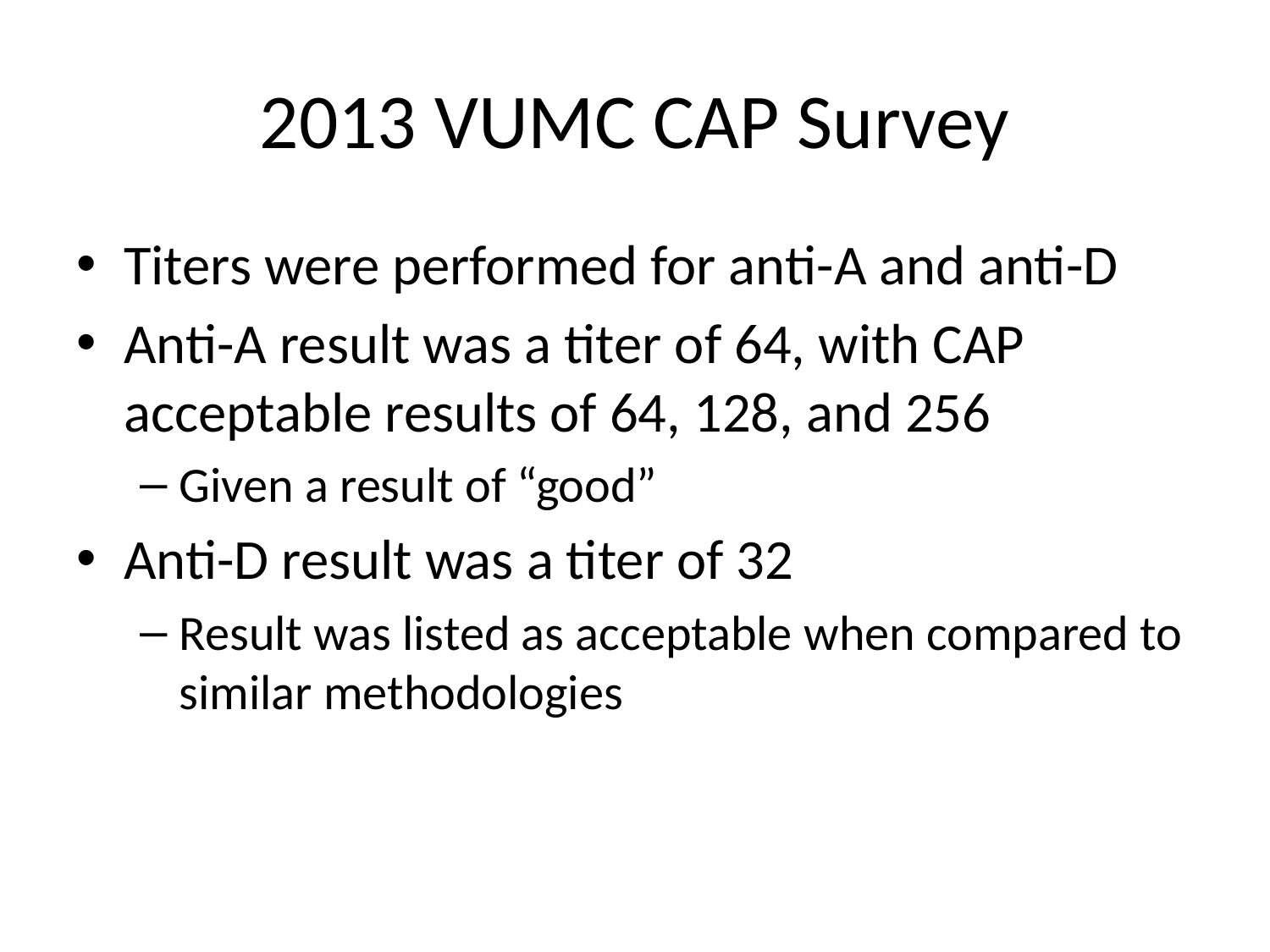

# 2013 VUMC CAP Survey
Titers were performed for anti-A and anti-D
Anti-A result was a titer of 64, with CAP acceptable results of 64, 128, and 256
Given a result of “good”
Anti-D result was a titer of 32
Result was listed as acceptable when compared to similar methodologies